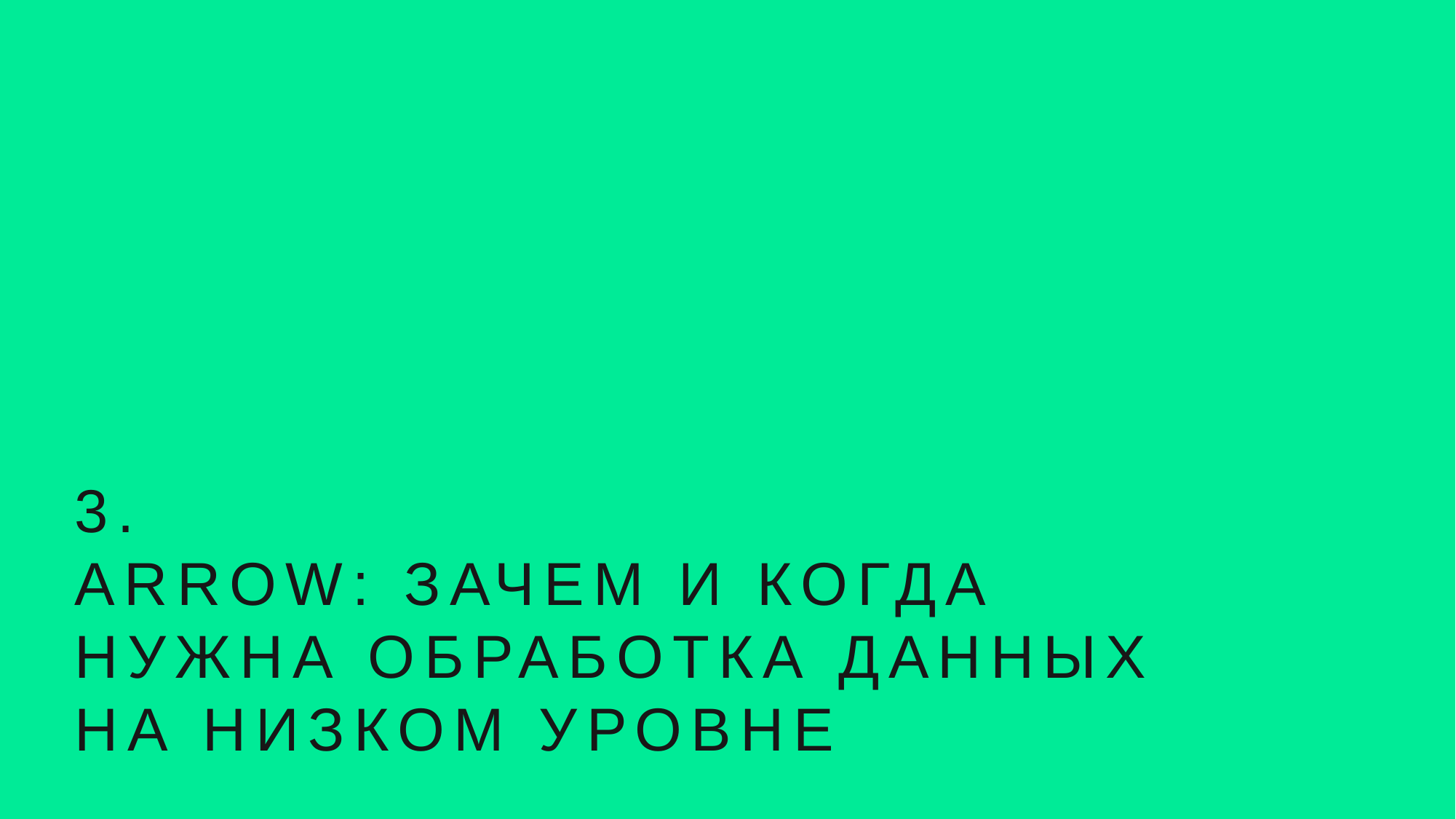

# 3. ARROW: ЗАЧЕМ И КОГДА НУЖНА ОБРАБОТКА ДАННЫХ НА НИЗКОМ УРОВНЕ